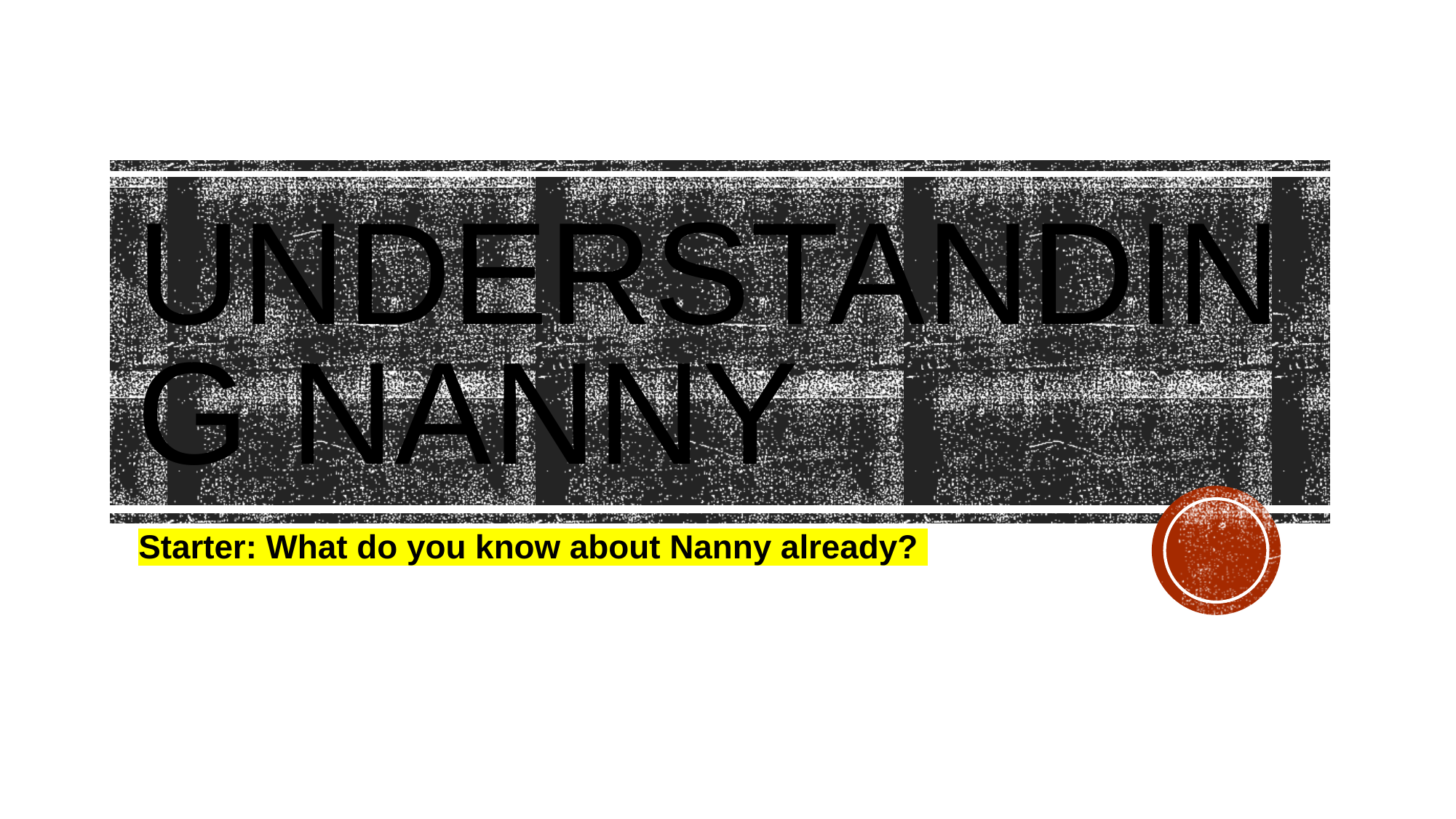

# Understanding Nanny
Starter: What do you know about Nanny already?